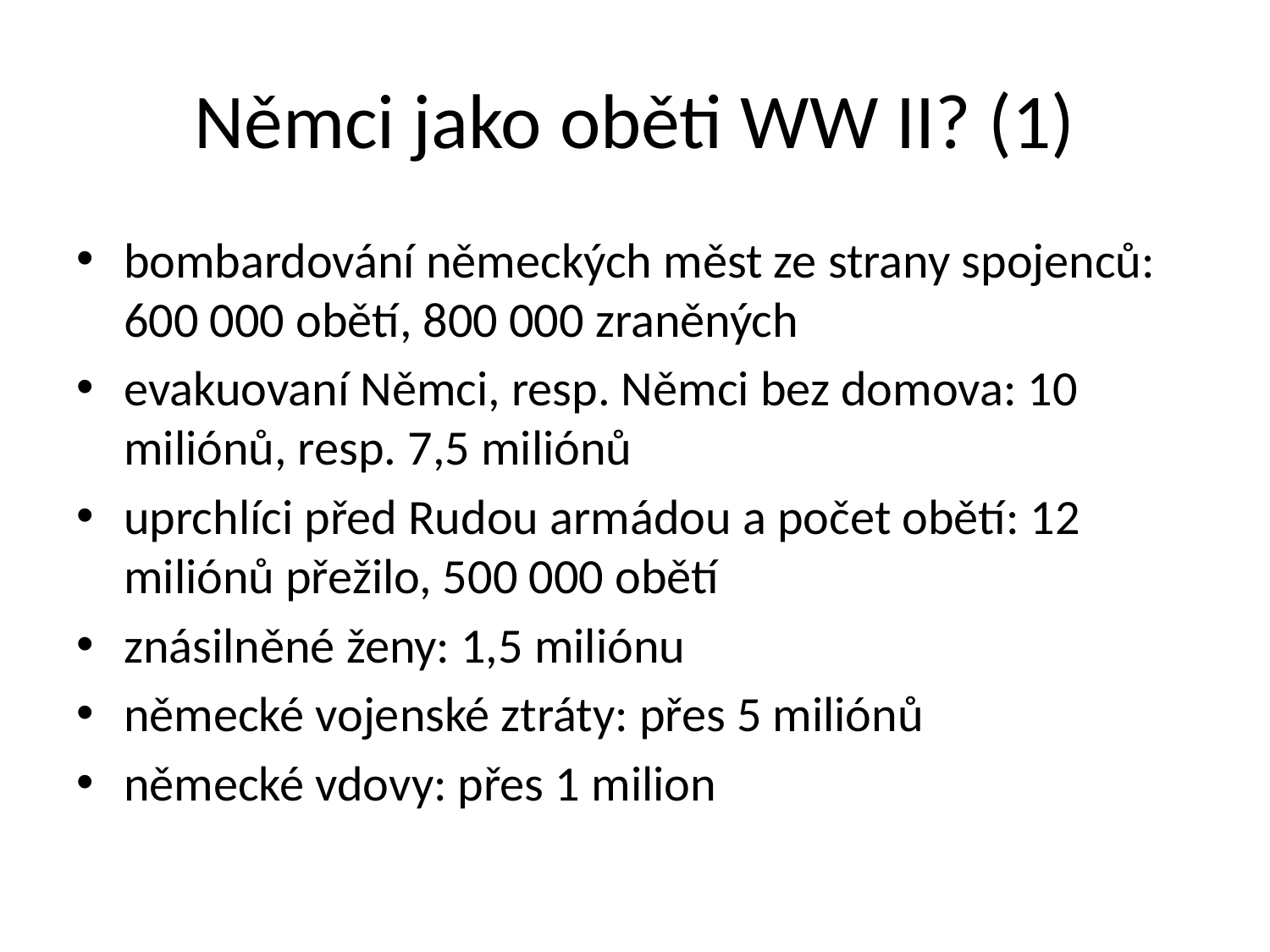

# Němci jako oběti WW II? (1)
bombardování německých měst ze strany spojenců: 600 000 obětí, 800 000 zraněných
evakuovaní Němci, resp. Němci bez domova: 10 miliónů, resp. 7,5 miliónů
uprchlíci před Rudou armádou a počet obětí: 12 miliónů přežilo, 500 000 obětí
znásilněné ženy: 1,5 miliónu
německé vojenské ztráty: přes 5 miliónů
německé vdovy: přes 1 milion